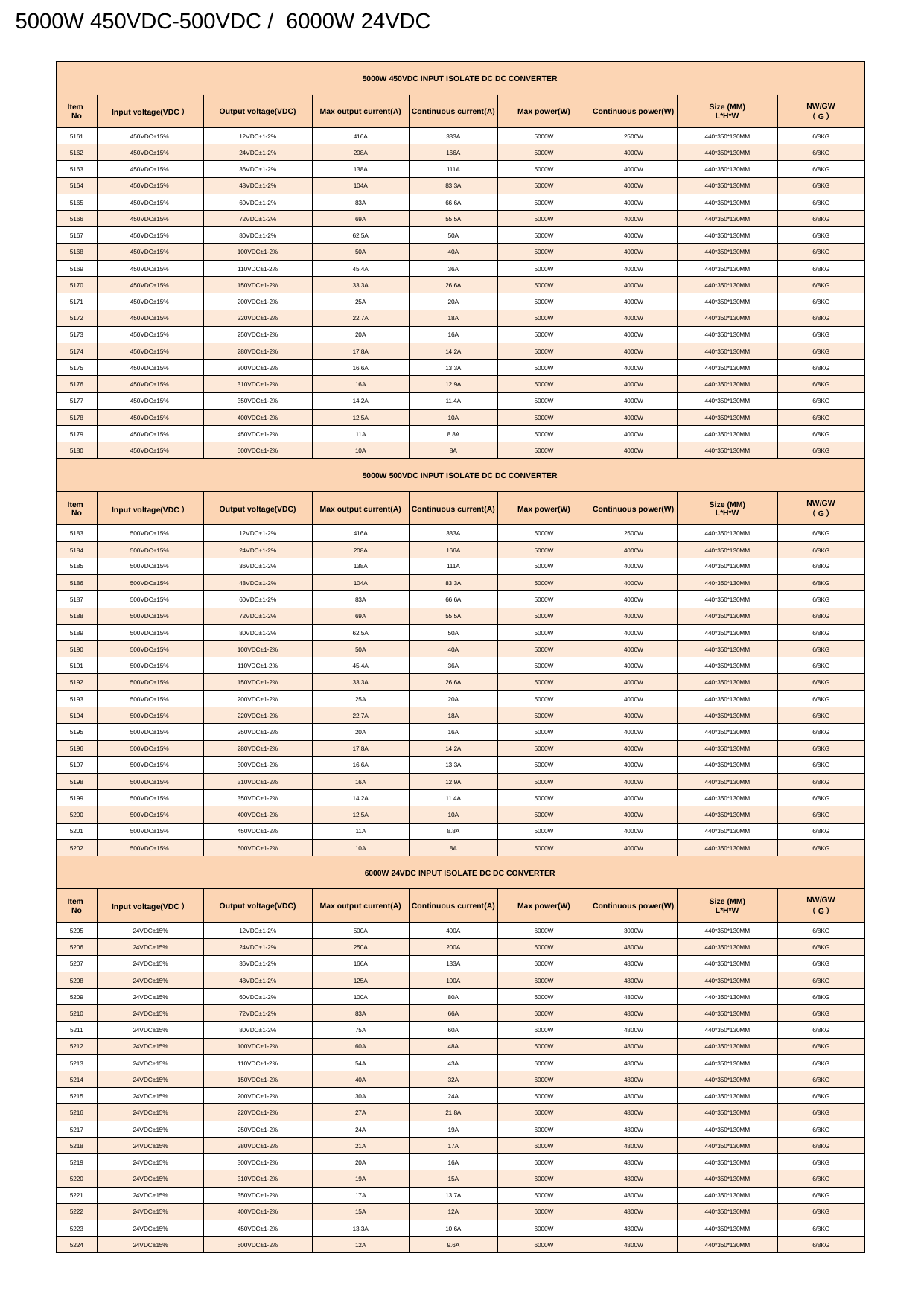

5000W 450VDC-500VDC /  6000W 24VDC

| 5000W 450VDC INPUT ISOLATE DC DC CONVERTER |  |  |  |  |  |  |  |  |
| --- | --- | --- | --- | --- | --- | --- | --- | --- |
| Item No | Input voltage(VDC） | Output voltage(VDC) | Max output current(A) | Continuous current(A) | Max power(W) | Continuous power(W) | Size (MM) L\*H\*W | NW/GW （G） |
| 5161 | 450VDC±15% | 12VDC±1-2% | 416A | 333A | 5000W | 2500W | 440\*350\*130MM | 6/8KG |
| 5162 | 450VDC±15% | 24VDC±1-2% | 208A | 166A | 5000W | 4000W | 440\*350\*130MM | 6/8KG |
| 5163 | 450VDC±15% | 36VDC±1-2% | 138A | 111A | 5000W | 4000W | 440\*350\*130MM | 6/8KG |
| 5164 | 450VDC±15% | 48VDC±1-2% | 104A | 83.3A | 5000W | 4000W | 440\*350\*130MM | 6/8KG |
| 5165 | 450VDC±15% | 60VDC±1-2% | 83A | 66.6A | 5000W | 4000W | 440\*350\*130MM | 6/8KG |
| 5166 | 450VDC±15% | 72VDC±1-2% | 69A | 55.5A | 5000W | 4000W | 440\*350\*130MM | 6/8KG |
| 5167 | 450VDC±15% | 80VDC±1-2% | 62.5A | 50A | 5000W | 4000W | 440\*350\*130MM | 6/8KG |
| 5168 | 450VDC±15% | 100VDC±1-2% | 50A | 40A | 5000W | 4000W | 440\*350\*130MM | 6/8KG |
| 5169 | 450VDC±15% | 110VDC±1-2% | 45.4A | 36A | 5000W | 4000W | 440\*350\*130MM | 6/8KG |
| 5170 | 450VDC±15% | 150VDC±1-2% | 33.3A | 26.6A | 5000W | 4000W | 440\*350\*130MM | 6/8KG |
| 5171 | 450VDC±15% | 200VDC±1-2% | 25A | 20A | 5000W | 4000W | 440\*350\*130MM | 6/8KG |
| 5172 | 450VDC±15% | 220VDC±1-2% | 22.7A | 18A | 5000W | 4000W | 440\*350\*130MM | 6/8KG |
| 5173 | 450VDC±15% | 250VDC±1-2% | 20A | 16A | 5000W | 4000W | 440\*350\*130MM | 6/8KG |
| 5174 | 450VDC±15% | 280VDC±1-2% | 17.8A | 14.2A | 5000W | 4000W | 440\*350\*130MM | 6/8KG |
| 5175 | 450VDC±15% | 300VDC±1-2% | 16.6A | 13.3A | 5000W | 4000W | 440\*350\*130MM | 6/8KG |
| 5176 | 450VDC±15% | 310VDC±1-2% | 16A | 12.9A | 5000W | 4000W | 440\*350\*130MM | 6/8KG |
| 5177 | 450VDC±15% | 350VDC±1-2% | 14.2A | 11.4A | 5000W | 4000W | 440\*350\*130MM | 6/8KG |
| 5178 | 450VDC±15% | 400VDC±1-2% | 12.5A | 10A | 5000W | 4000W | 440\*350\*130MM | 6/8KG |
| 5179 | 450VDC±15% | 450VDC±1-2% | 11A | 8.8A | 5000W | 4000W | 440\*350\*130MM | 6/8KG |
| 5180 | 450VDC±15% | 500VDC±1-2% | 10A | 8A | 5000W | 4000W | 440\*350\*130MM | 6/8KG |
| 5000W 500VDC INPUT ISOLATE DC DC CONVERTER |  |  |  |  |  |  |  |  |
| Item No | Input voltage(VDC） | Output voltage(VDC) | Max output current(A) | Continuous current(A) | Max power(W) | Continuous power(W) | Size (MM) L\*H\*W | NW/GW （G） |
| 5183 | 500VDC±15% | 12VDC±1-2% | 416A | 333A | 5000W | 2500W | 440\*350\*130MM | 6/8KG |
| 5184 | 500VDC±15% | 24VDC±1-2% | 208A | 166A | 5000W | 4000W | 440\*350\*130MM | 6/8KG |
| 5185 | 500VDC±15% | 36VDC±1-2% | 138A | 111A | 5000W | 4000W | 440\*350\*130MM | 6/8KG |
| 5186 | 500VDC±15% | 48VDC±1-2% | 104A | 83.3A | 5000W | 4000W | 440\*350\*130MM | 6/8KG |
| 5187 | 500VDC±15% | 60VDC±1-2% | 83A | 66.6A | 5000W | 4000W | 440\*350\*130MM | 6/8KG |
| 5188 | 500VDC±15% | 72VDC±1-2% | 69A | 55.5A | 5000W | 4000W | 440\*350\*130MM | 6/8KG |
| 5189 | 500VDC±15% | 80VDC±1-2% | 62.5A | 50A | 5000W | 4000W | 440\*350\*130MM | 6/8KG |
| 5190 | 500VDC±15% | 100VDC±1-2% | 50A | 40A | 5000W | 4000W | 440\*350\*130MM | 6/8KG |
| 5191 | 500VDC±15% | 110VDC±1-2% | 45.4A | 36A | 5000W | 4000W | 440\*350\*130MM | 6/8KG |
| 5192 | 500VDC±15% | 150VDC±1-2% | 33.3A | 26.6A | 5000W | 4000W | 440\*350\*130MM | 6/8KG |
| 5193 | 500VDC±15% | 200VDC±1-2% | 25A | 20A | 5000W | 4000W | 440\*350\*130MM | 6/8KG |
| 5194 | 500VDC±15% | 220VDC±1-2% | 22.7A | 18A | 5000W | 4000W | 440\*350\*130MM | 6/8KG |
| 5195 | 500VDC±15% | 250VDC±1-2% | 20A | 16A | 5000W | 4000W | 440\*350\*130MM | 6/8KG |
| 5196 | 500VDC±15% | 280VDC±1-2% | 17.8A | 14.2A | 5000W | 4000W | 440\*350\*130MM | 6/8KG |
| 5197 | 500VDC±15% | 300VDC±1-2% | 16.6A | 13.3A | 5000W | 4000W | 440\*350\*130MM | 6/8KG |
| 5198 | 500VDC±15% | 310VDC±1-2% | 16A | 12.9A | 5000W | 4000W | 440\*350\*130MM | 6/8KG |
| 5199 | 500VDC±15% | 350VDC±1-2% | 14.2A | 11.4A | 5000W | 4000W | 440\*350\*130MM | 6/8KG |
| 5200 | 500VDC±15% | 400VDC±1-2% | 12.5A | 10A | 5000W | 4000W | 440\*350\*130MM | 6/8KG |
| 5201 | 500VDC±15% | 450VDC±1-2% | 11A | 8.8A | 5000W | 4000W | 440\*350\*130MM | 6/8KG |
| 5202 | 500VDC±15% | 500VDC±1-2% | 10A | 8A | 5000W | 4000W | 440\*350\*130MM | 6/8KG |
| 6000W 24VDC INPUT ISOLATE DC DC CONVERTER |  |  |  |  |  |  |  |  |
| Item No | Input voltage(VDC） | Output voltage(VDC) | Max output current(A) | Continuous current(A) | Max power(W) | Continuous power(W) | Size (MM) L\*H\*W | NW/GW （G） |
| 5205 | 24VDC±15% | 12VDC±1-2% | 500A | 400A | 6000W | 3000W | 440\*350\*130MM | 6/8KG |
| 5206 | 24VDC±15% | 24VDC±1-2% | 250A | 200A | 6000W | 4800W | 440\*350\*130MM | 6/8KG |
| 5207 | 24VDC±15% | 36VDC±1-2% | 166A | 133A | 6000W | 4800W | 440\*350\*130MM | 6/8KG |
| 5208 | 24VDC±15% | 48VDC±1-2% | 125A | 100A | 6000W | 4800W | 440\*350\*130MM | 6/8KG |
| 5209 | 24VDC±15% | 60VDC±1-2% | 100A | 80A | 6000W | 4800W | 440\*350\*130MM | 6/8KG |
| 5210 | 24VDC±15% | 72VDC±1-2% | 83A | 66A | 6000W | 4800W | 440\*350\*130MM | 6/8KG |
| 5211 | 24VDC±15% | 80VDC±1-2% | 75A | 60A | 6000W | 4800W | 440\*350\*130MM | 6/8KG |
| 5212 | 24VDC±15% | 100VDC±1-2% | 60A | 48A | 6000W | 4800W | 440\*350\*130MM | 6/8KG |
| 5213 | 24VDC±15% | 110VDC±1-2% | 54A | 43A | 6000W | 4800W | 440\*350\*130MM | 6/8KG |
| 5214 | 24VDC±15% | 150VDC±1-2% | 40A | 32A | 6000W | 4800W | 440\*350\*130MM | 6/8KG |
| 5215 | 24VDC±15% | 200VDC±1-2% | 30A | 24A | 6000W | 4800W | 440\*350\*130MM | 6/8KG |
| 5216 | 24VDC±15% | 220VDC±1-2% | 27A | 21.8A | 6000W | 4800W | 440\*350\*130MM | 6/8KG |
| 5217 | 24VDC±15% | 250VDC±1-2% | 24A | 19A | 6000W | 4800W | 440\*350\*130MM | 6/8KG |
| 5218 | 24VDC±15% | 280VDC±1-2% | 21A | 17A | 6000W | 4800W | 440\*350\*130MM | 6/8KG |
| 5219 | 24VDC±15% | 300VDC±1-2% | 20A | 16A | 6000W | 4800W | 440\*350\*130MM | 6/8KG |
| 5220 | 24VDC±15% | 310VDC±1-2% | 19A | 15A | 6000W | 4800W | 440\*350\*130MM | 6/8KG |
| 5221 | 24VDC±15% | 350VDC±1-2% | 17A | 13.7A | 6000W | 4800W | 440\*350\*130MM | 6/8KG |
| 5222 | 24VDC±15% | 400VDC±1-2% | 15A | 12A | 6000W | 4800W | 440\*350\*130MM | 6/8KG |
| 5223 | 24VDC±15% | 450VDC±1-2% | 13.3A | 10.6A | 6000W | 4800W | 440\*350\*130MM | 6/8KG |
| 5224 | 24VDC±15% | 500VDC±1-2% | 12A | 9.6A | 6000W | 4800W | 440\*350\*130MM | 6/8KG |
100